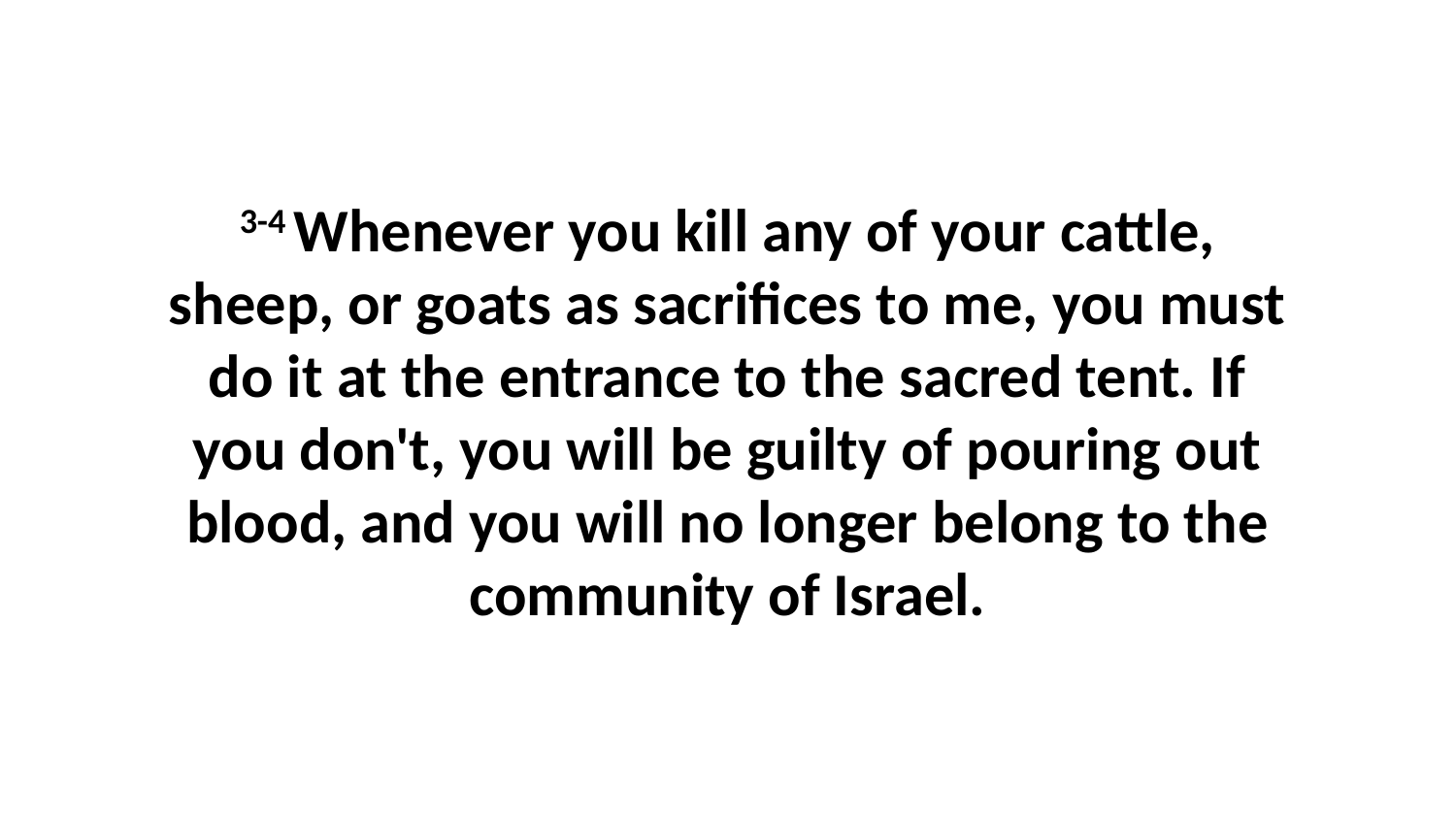

3-4 Whenever you kill any of your cattle, sheep, or goats as sacrifices to me, you must do it at the entrance to the sacred tent. If you don't, you will be guilty of pouring out blood, and you will no longer belong to the community of Israel.